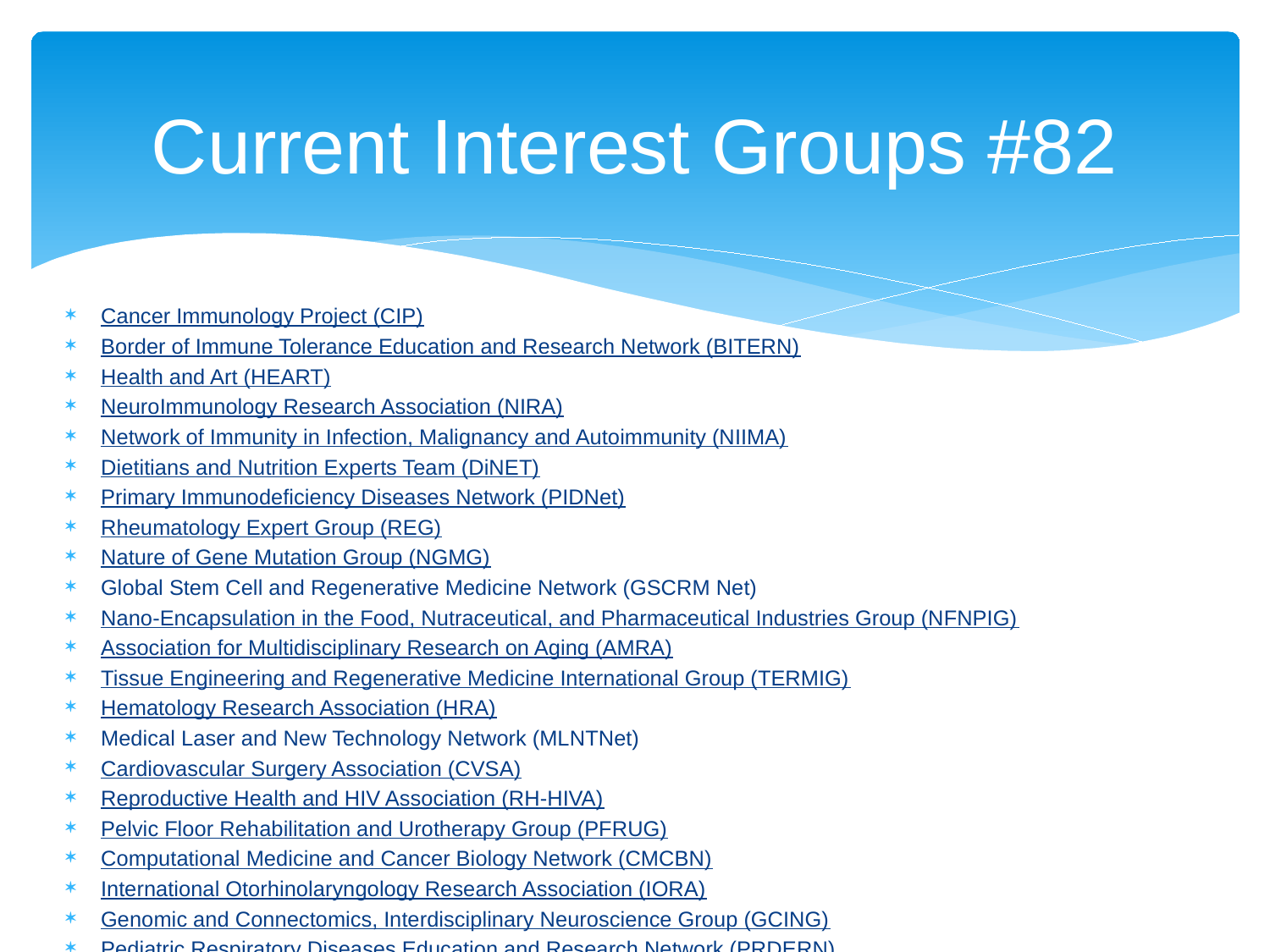

# Current Interest Groups #82
Cancer Immunology Project (CIP)
Border of Immune Tolerance Education and Research Network (BITERN)
Health and Art (HEART)
NeuroImmunology Research Association (NIRA)
Network of Immunity in Infection, Malignancy and Autoimmunity (NIIMA)
Dietitians and Nutrition Experts Team (DiNET)
Primary Immunodeficiency Diseases Network (PIDNet)
Rheumatology Expert Group (REG)
Nature of Gene Mutation Group (NGMG)
Global Stem Cell and Regenerative Medicine Network (GSCRM Net)
Nano-Encapsulation in the Food, Nutraceutical, and Pharmaceutical Industries Group (NFNPIG)
Association for Multidisciplinary Research on Aging (AMRA)
Tissue Engineering and Regenerative Medicine International Group (TERMIG)
Hematology Research Association (HRA)
Medical Laser and New Technology Network (MLNTNet)
Cardiovascular Surgery Association (CVSA)
Reproductive Health and HIV Association (RH-HIVA)
Pelvic Floor Rehabilitation and Urotherapy Group (PFRUG)
Computational Medicine and Cancer Biology Network (CMCBN)
International Otorhinolaryngology Research Association (IORA)
Genomic and Connectomics, Interdisciplinary Neuroscience Group (GCING)
Pediatric Respiratory Diseases Education and Research Network (PRDERN)